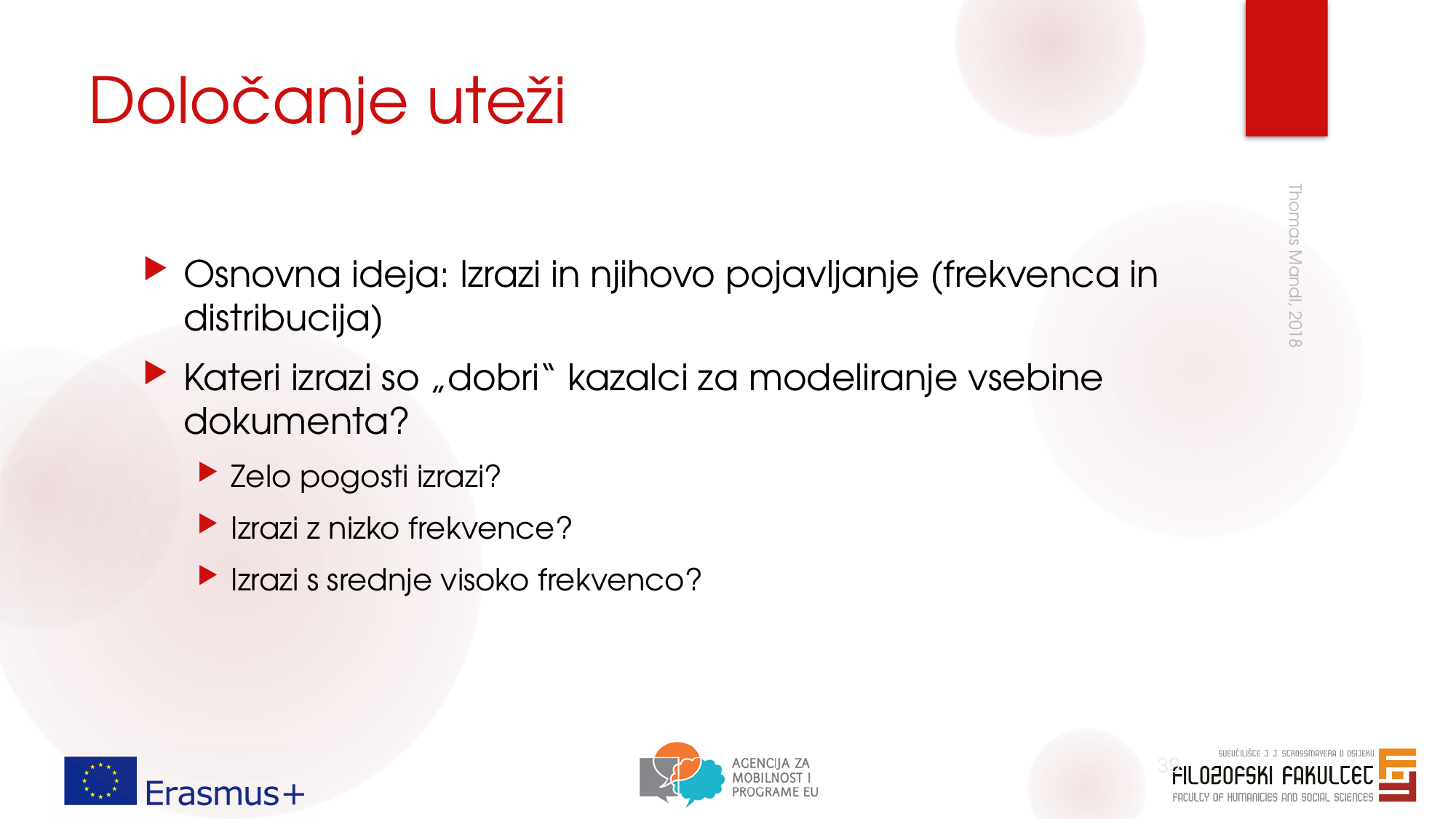

# Določanje uteži
Osnovna ideja: Izrazi in njihovo pojavljanje (frekvenca in distribucija)
Kateri izrazi so „dobri“ kazalci za modeliranje vsebine dokumenta?
Zelo pogosti izrazi?
Izrazi z nizko frekvence?
Izrazi s srednje visoko frekvenco?
Thomas Mandl, 2018
39